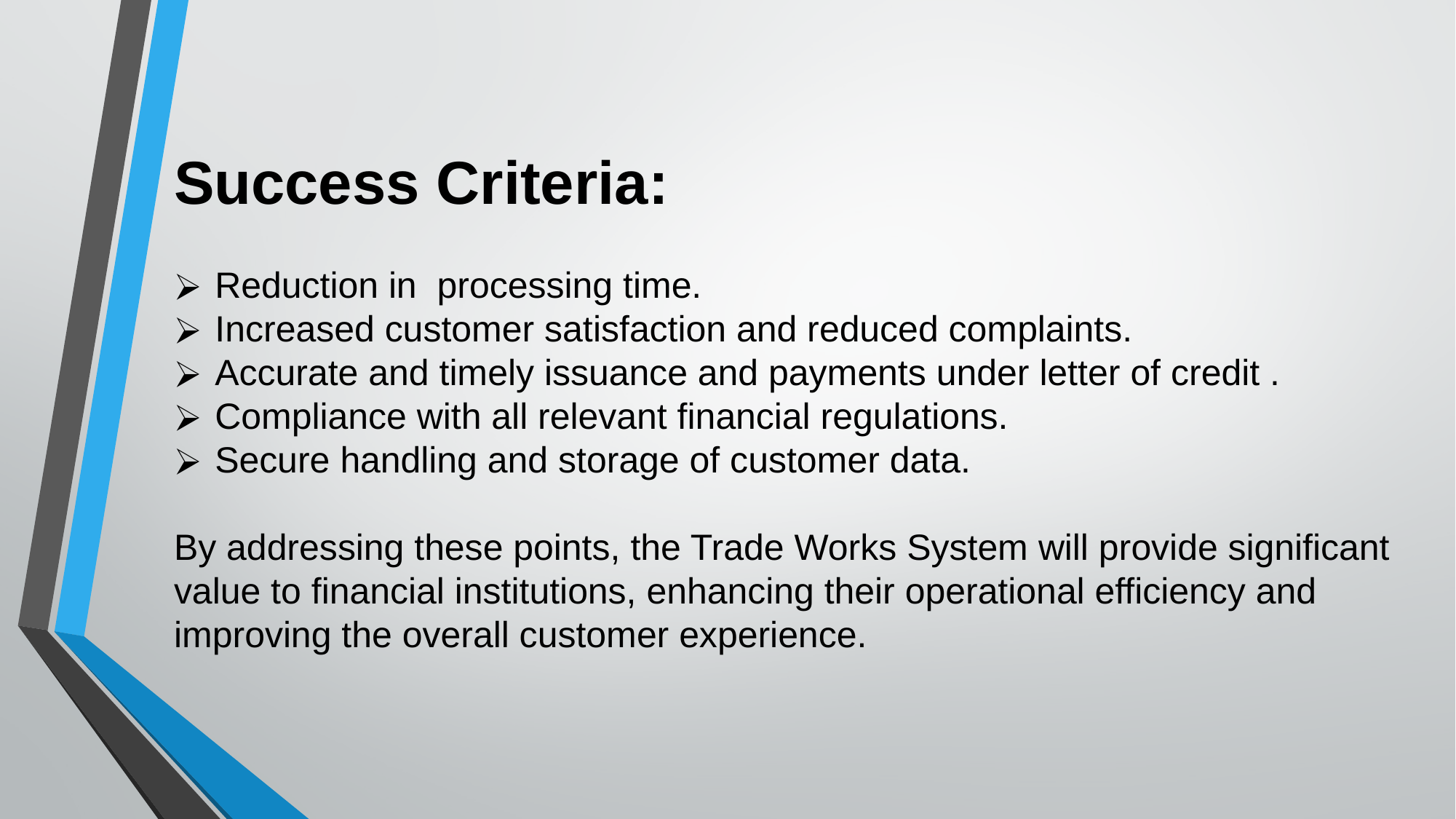

Success Criteria:
Reduction in  processing time.
Increased customer satisfaction and reduced complaints.
Accurate and timely issuance and payments under letter of credit .
Compliance with all relevant financial regulations.
Secure handling and storage of customer data.

By addressing these points, the Trade Works System will provide significant value to financial institutions, enhancing their operational efficiency and improving the overall customer experience.